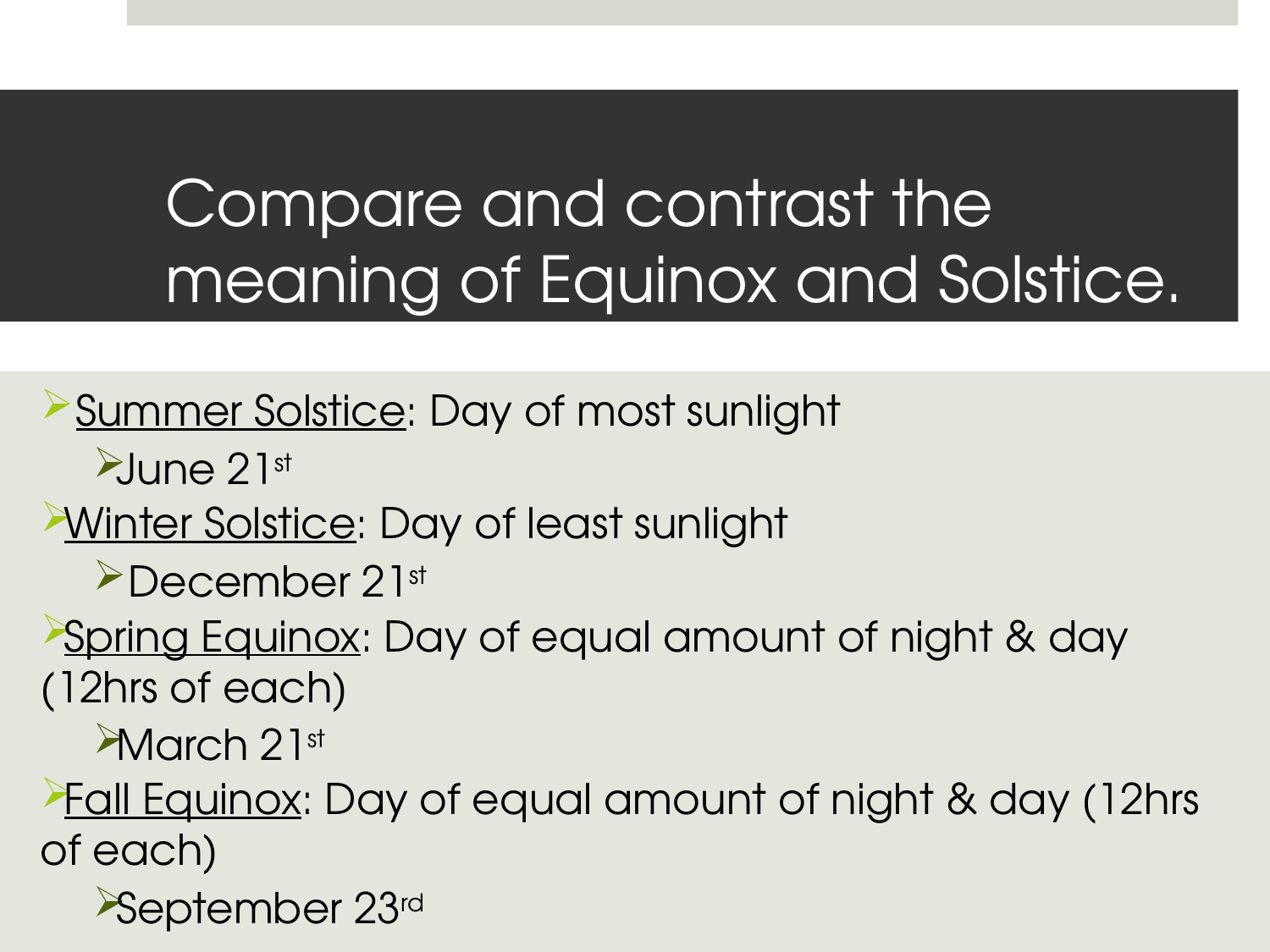

# Compare and contrast the meaning of Equinox and Solstice.
 Summer Solstice: Day of most sunlight
June 21st
Winter Solstice: Day of least sunlight
 December 21st
Spring Equinox: Day of equal amount of night & day (12hrs of each)
March 21st
Fall Equinox: Day of equal amount of night & day (12hrs of each)
September 23rd